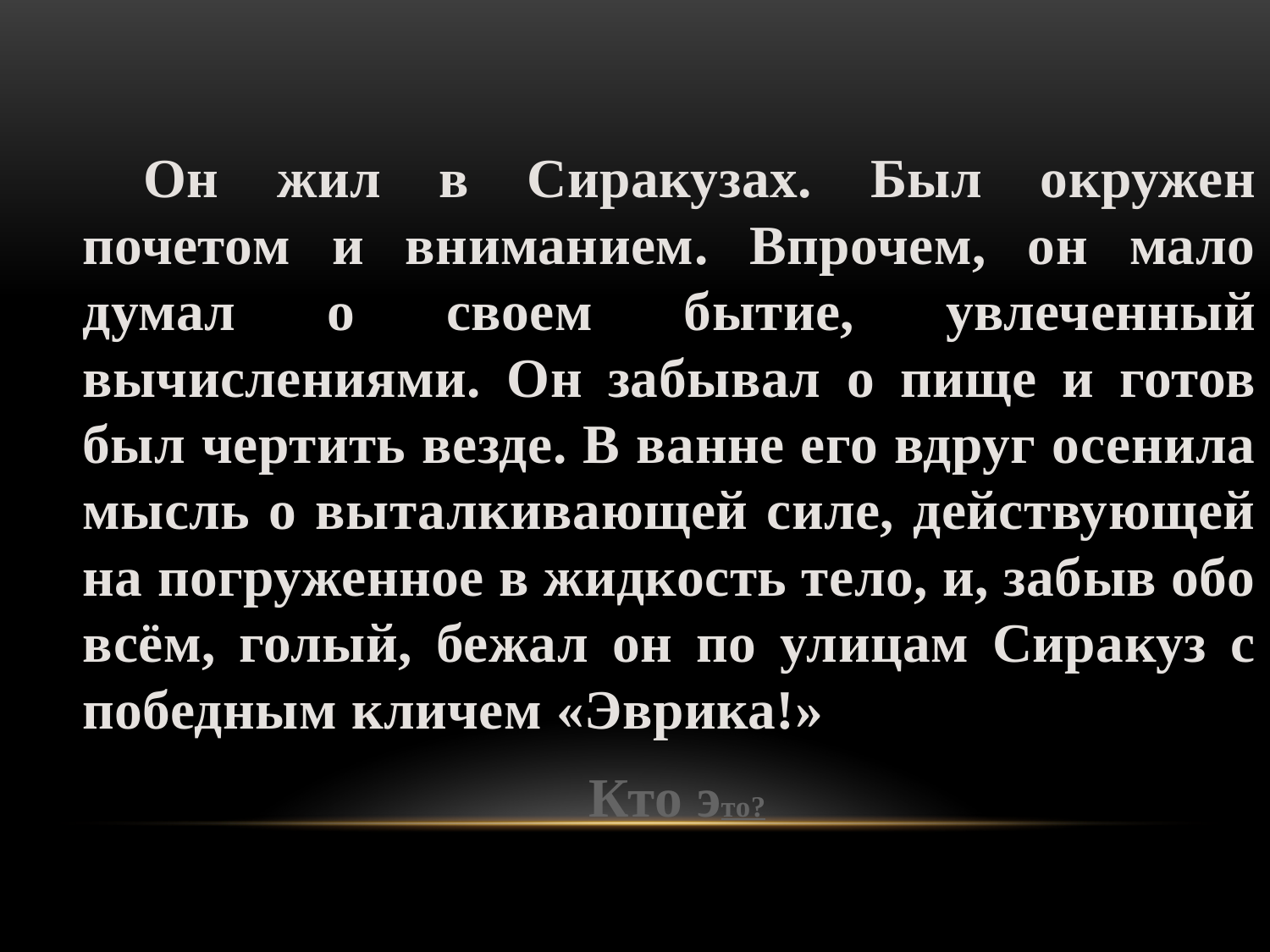

Он жил в Сиракузах. Был окружен почетом и вниманием. Впрочем, он мало думал о своем бытие, увлеченный вычислениями. Он забывал о пище и готов был чертить везде. В ванне его вдруг осенила мысль о выталкивающей силе, действующей на погруженное в жидкость тело, и, забыв обо всём, голый, бежал он по улицам Сиракуз с победным кличем «Эврика!»
 Кто это?